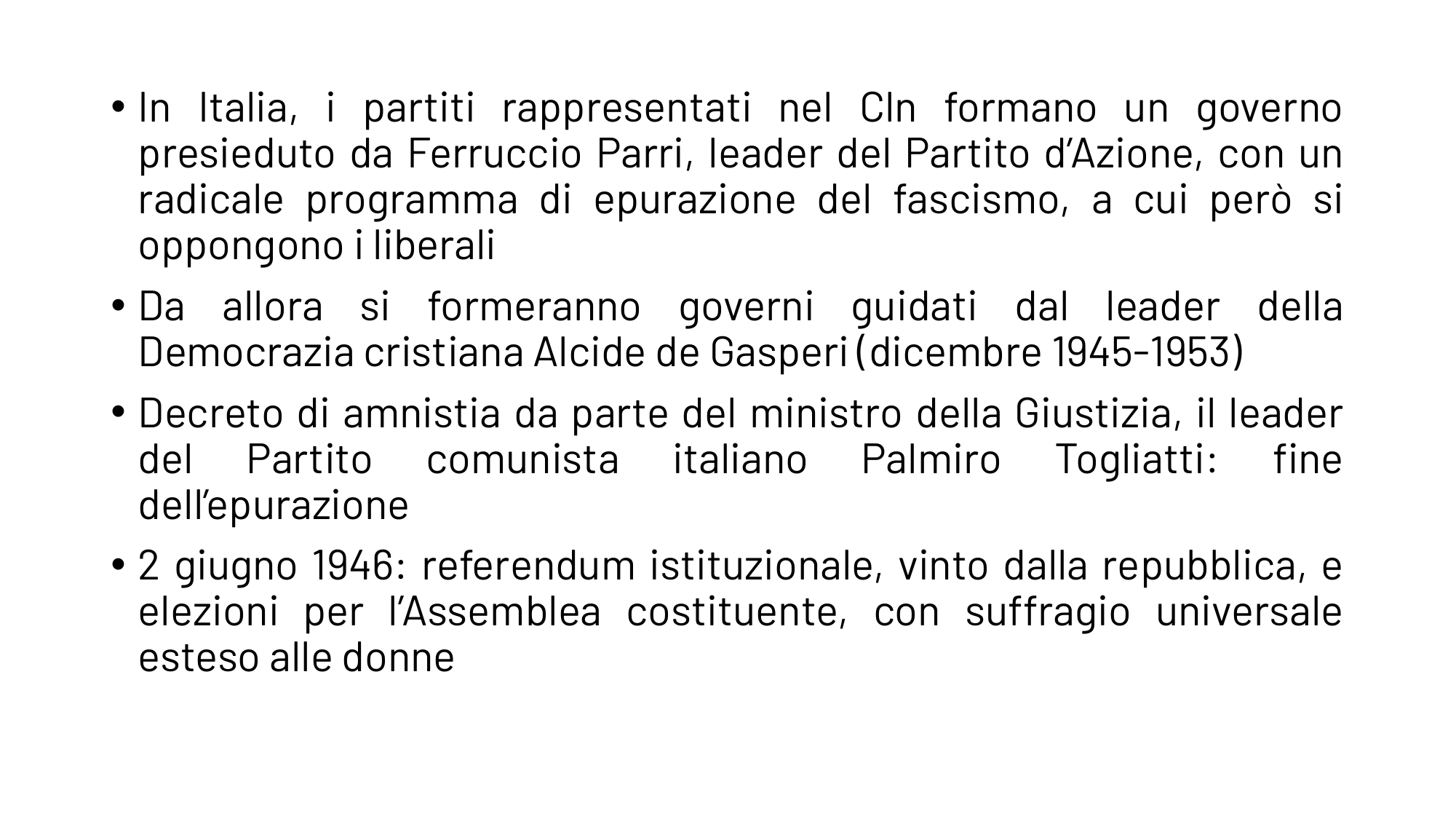

In Italia, i partiti rappresentati nel Cln formano un governo presieduto da Ferruccio Parri, leader del Partito d’Azione, con un radicale programma di epurazione del fascismo, a cui però si oppongono i liberali
Da allora si formeranno governi guidati dal leader della Democrazia cristiana Alcide de Gasperi (dicembre 1945-1953)
Decreto di amnistia da parte del ministro della Giustizia, il leader del Partito comunista italiano Palmiro Togliatti: fine dell’epurazione
2 giugno 1946: referendum istituzionale, vinto dalla repubblica, e elezioni per l’Assemblea costituente, con suffragio universale esteso alle donne